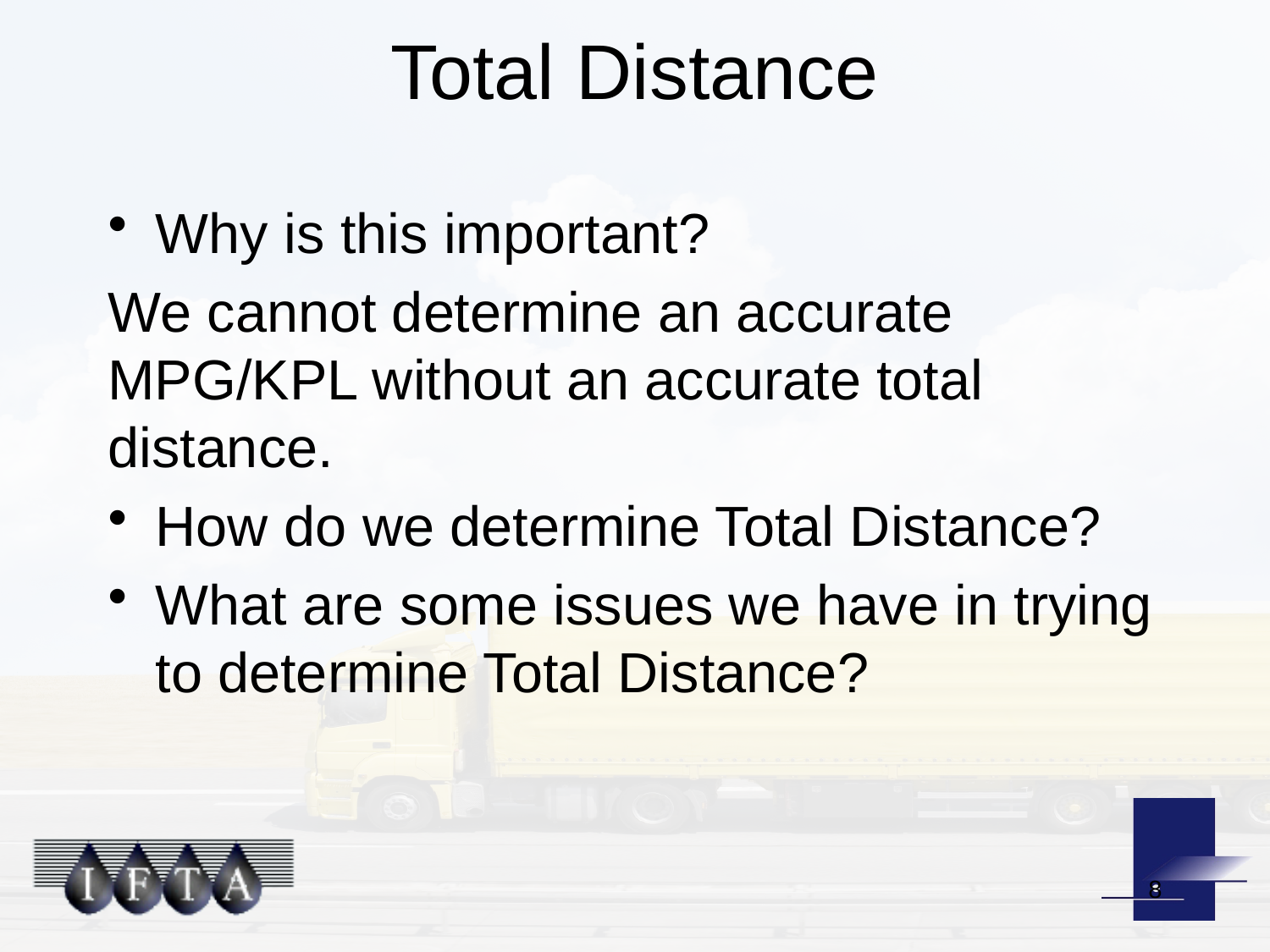

# Total Distance
Why is this important?
We cannot determine an accurate MPG/KPL without an accurate total distance.
How do we determine Total Distance?
What are some issues we have in trying to determine Total Distance?

8